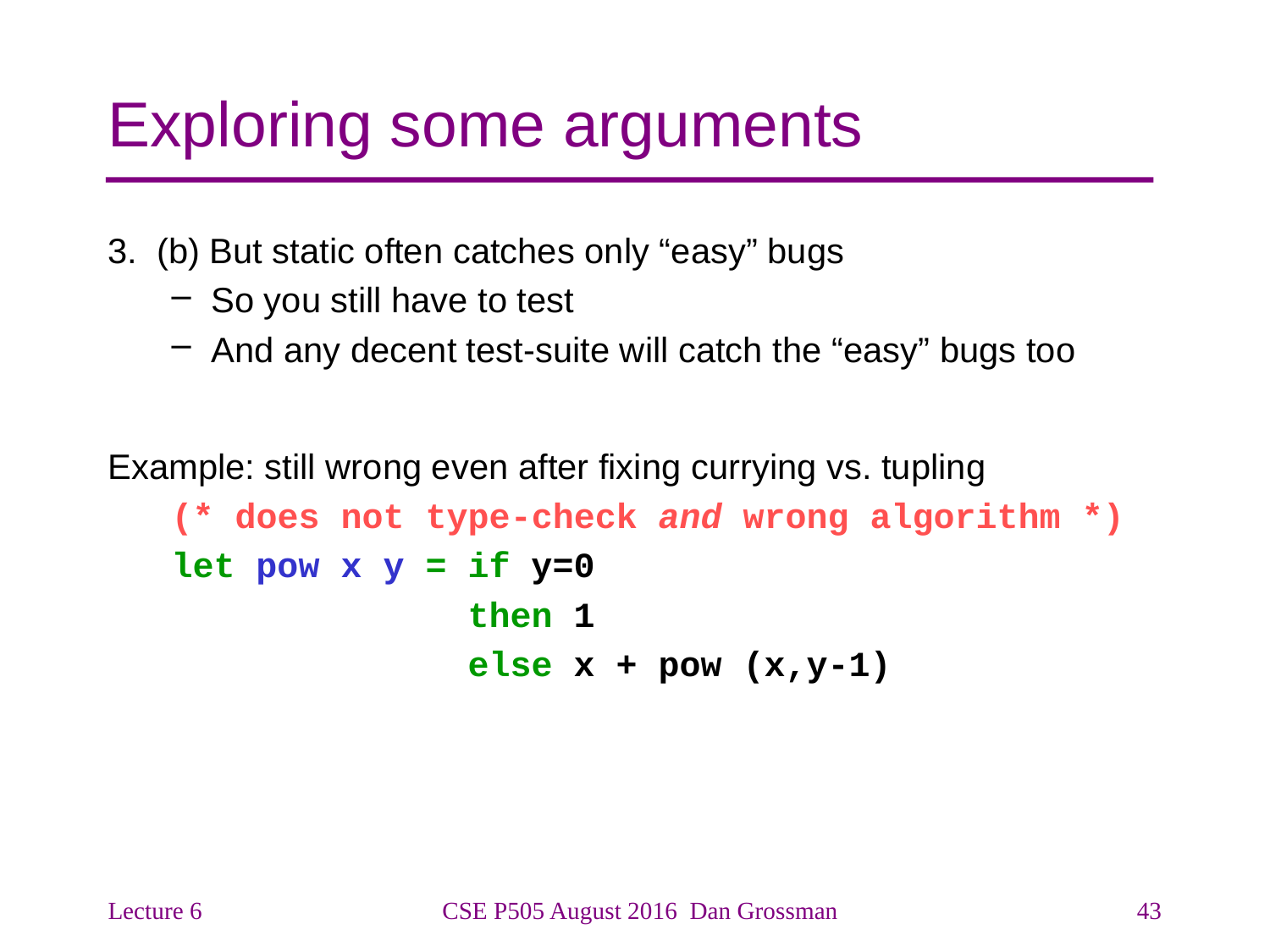

# Exploring some arguments
3.  (b) But static often catches only “easy” bugs
So you still have to test
And any decent test-suite will catch the “easy” bugs too

Example: still wrong even after fixing currying vs. tupling
   (* does not type-check and wrong algorithm *)
	let pow x y = if y=0
                 then 1
                 else x + pow (x,y-1)

Lecture 6
CSE P505 August 2016  Dan Grossman
43